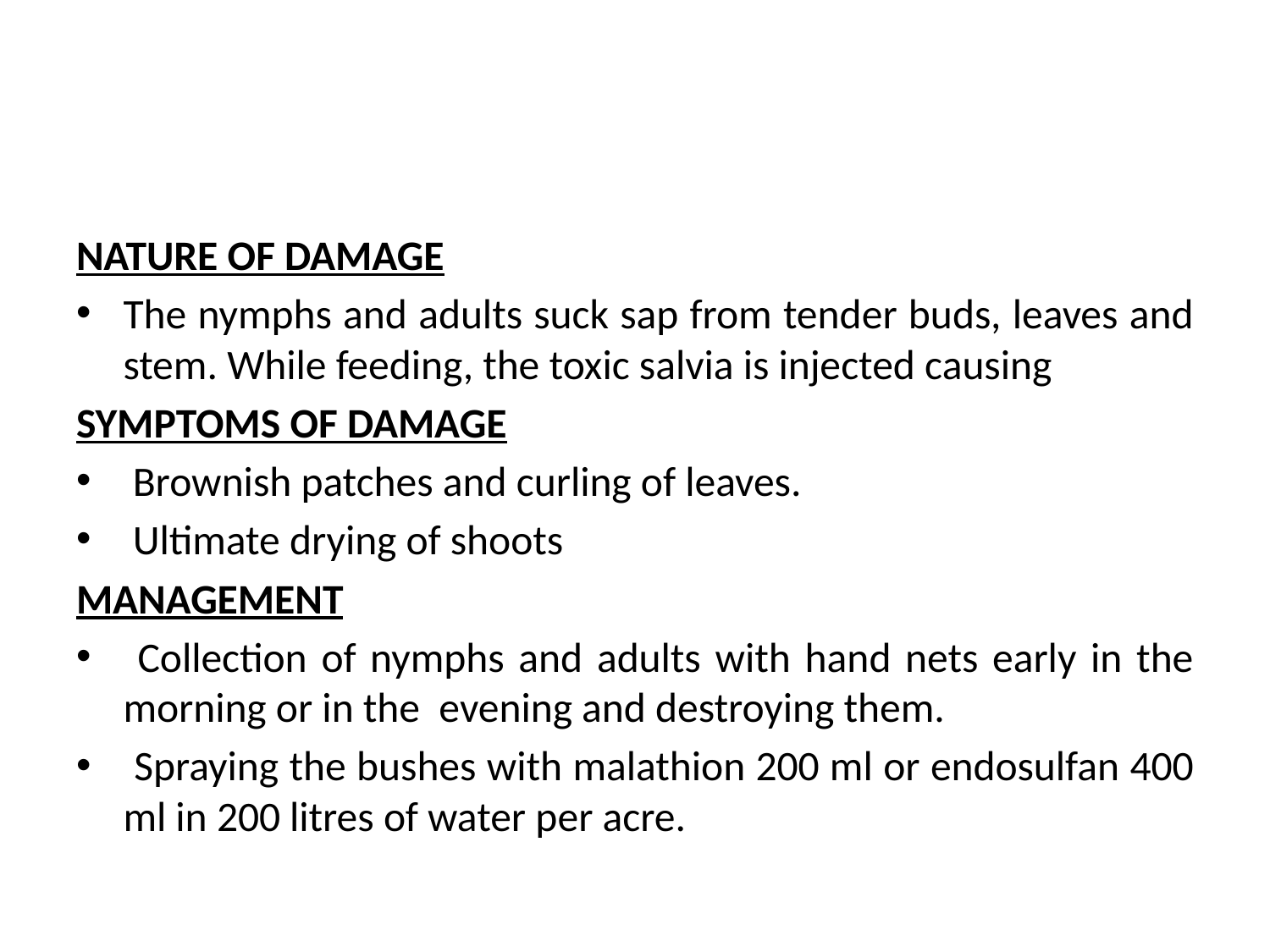

#
NATURE OF DAMAGE
The nymphs and adults suck sap from tender buds, leaves and stem. While feeding, the toxic salvia is injected causing
SYMPTOMS OF DAMAGE
 Brownish patches and curling of leaves.
 Ultimate drying of shoots
MANAGEMENT
 Collection of nymphs and adults with hand nets early in the morning or in the  evening and destroying them.
 Spraying the bushes with malathion 200 ml or endosulfan 400 ml in 200 litres of water per acre.